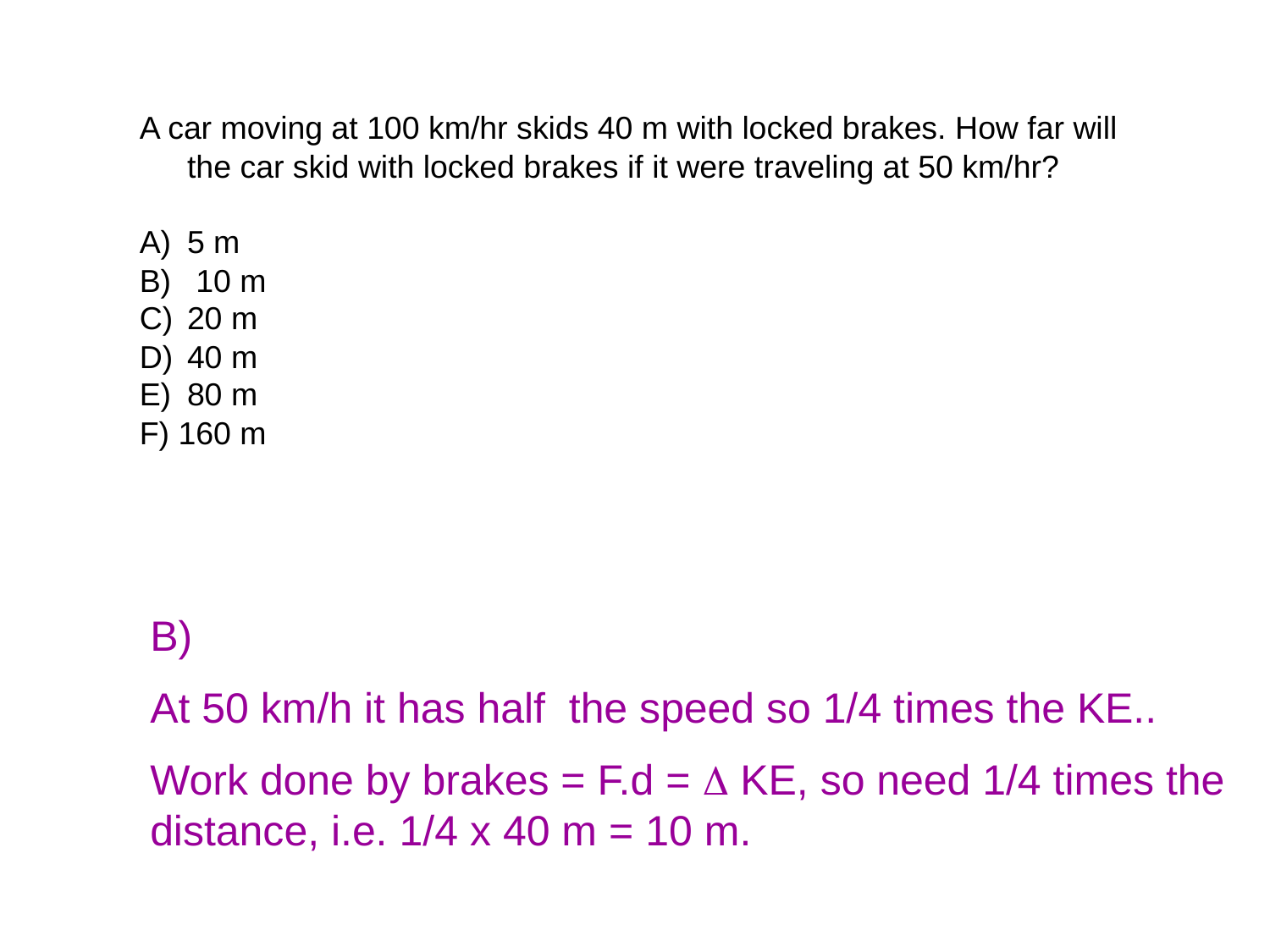

A car moving at 100 km/hr skids 40 m with locked brakes. How far will the car skid with locked brakes if it were traveling at 50 km/hr?

5 m
 10 m
20 m
40 m
80 m
F) 160 m
B)
At 50 km/h it has half  the speed so 1/4 times the KE..
Work done by brakes = F.d = Δ KE, so need 1/4 times the distance, i.e. 1/4 x 40 m = 10 m.